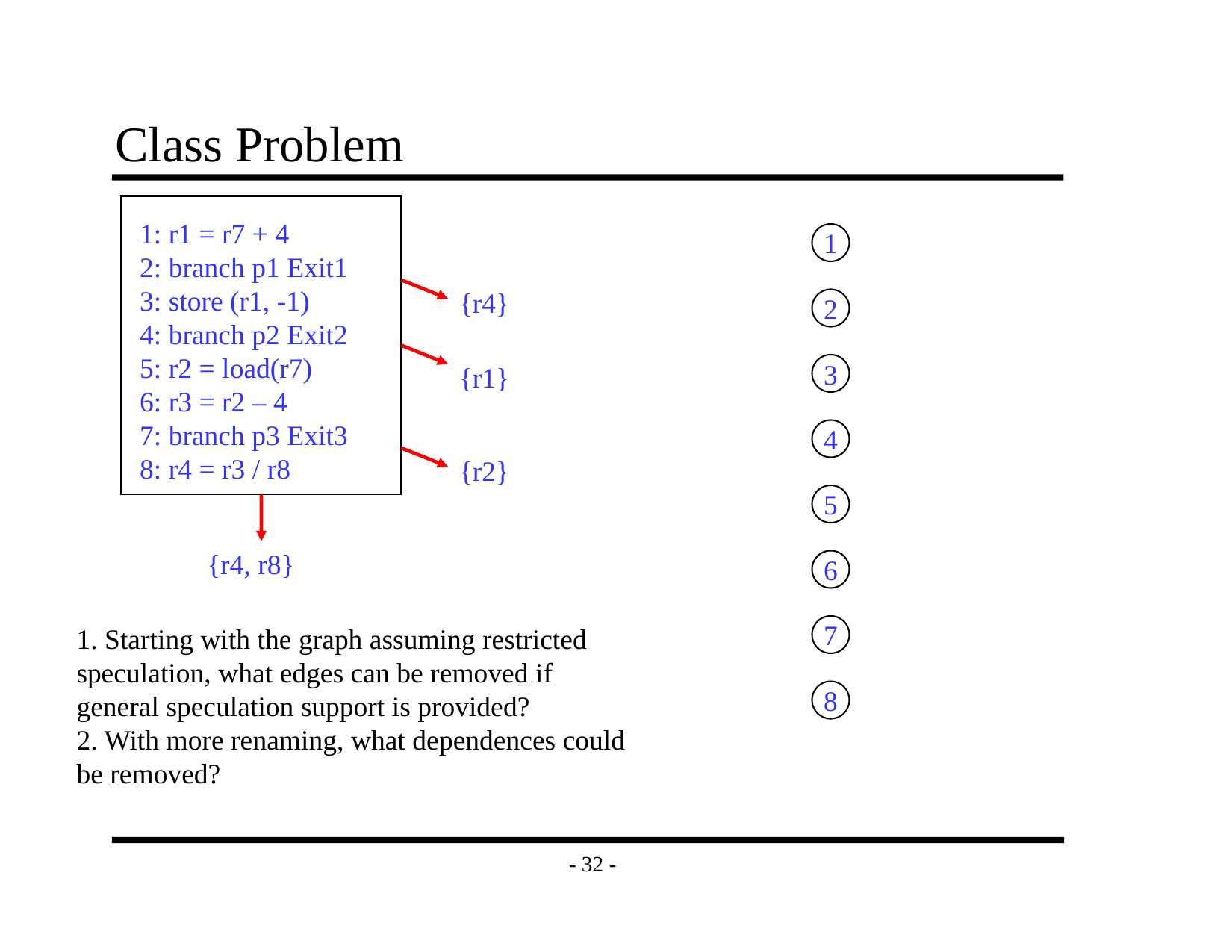

# Class Problem

1: r1 = r7 + 4
2: branch p1 Exit1
3: store (r1, -1)
4: branch p2 Exit2
5: r2 = load(r7)
6: r3 = r2 – 4
7: branch p3 Exit3
8: r4 = r3 / r8
1
{r4}

2

{r1}
3
4
{r2}

5

{r4, r8}
6
1. Starting with the graph assuming restricted
speculation, what edges can be removed if
general speculation support is provided?
2. With more renaming, what dependences could
be removed?
7
8